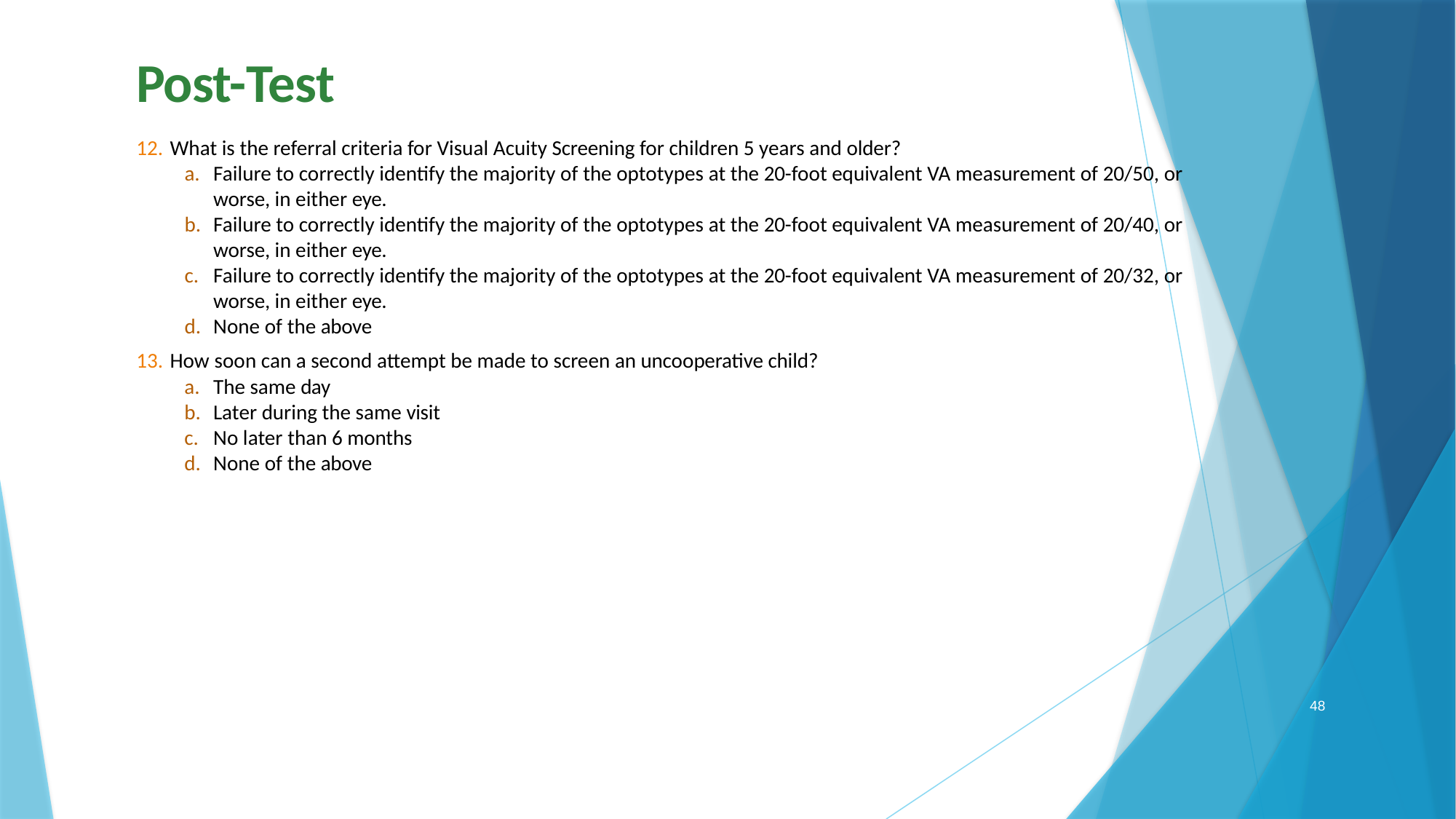

# Post-Test
What is the referral criteria for Visual Acuity Screening for children 5 years and older?
Failure to correctly identify the majority of the optotypes at the 20-foot equivalent VA measurement of 20/50, or worse, in either eye.
Failure to correctly identify the majority of the optotypes at the 20-foot equivalent VA measurement of 20/40, or worse, in either eye.
Failure to correctly identify the majority of the optotypes at the 20-foot equivalent VA measurement of 20/32, or worse, in either eye.
None of the above
How soon can a second attempt be made to screen an uncooperative child?
The same day
Later during the same visit
No later than 6 months
None of the above
48
2/15/2024
SCCPHD: CHDP PEDIATRIC VISION SCREENING